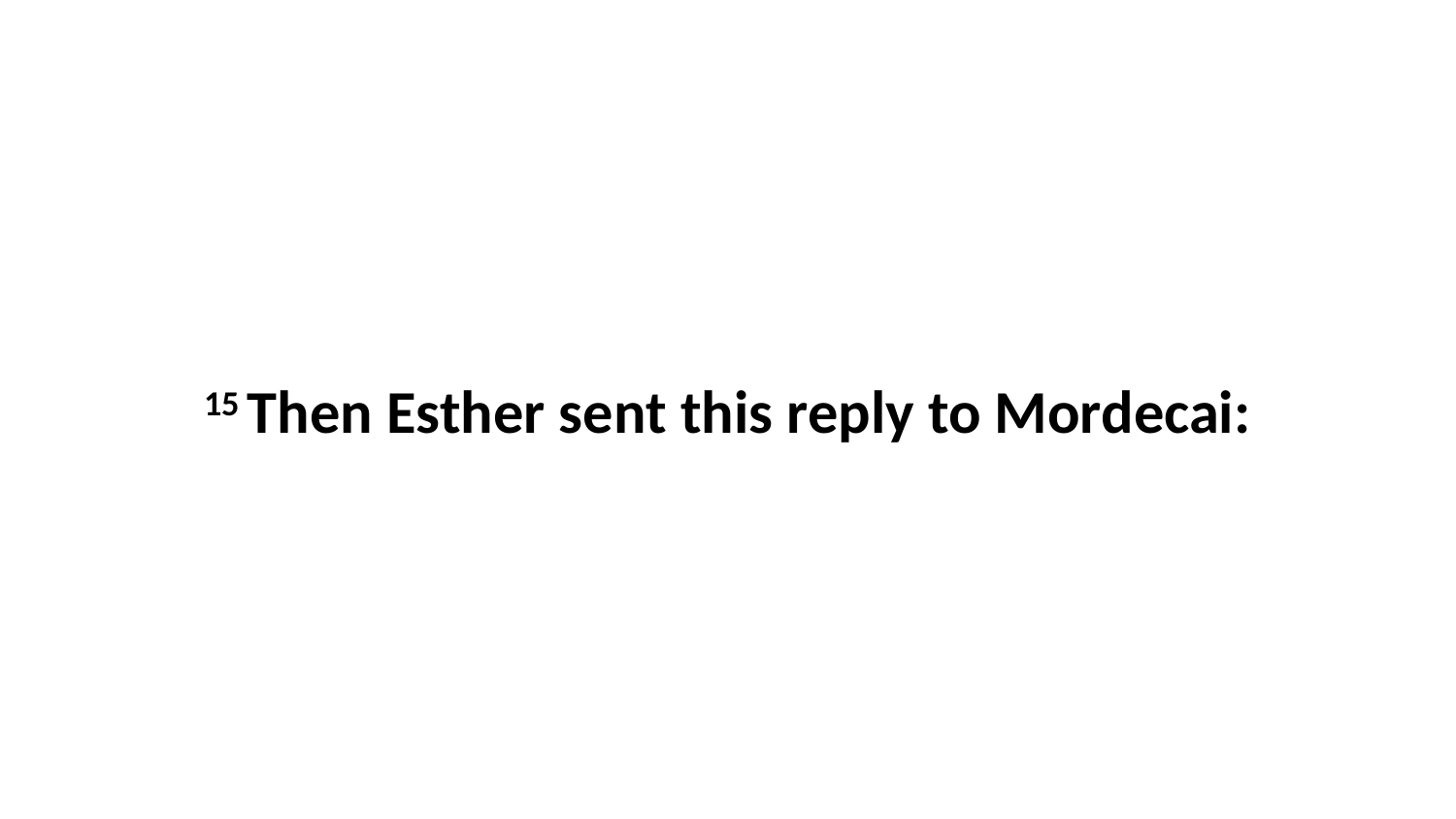

15 Then Esther sent this reply to Mordecai: